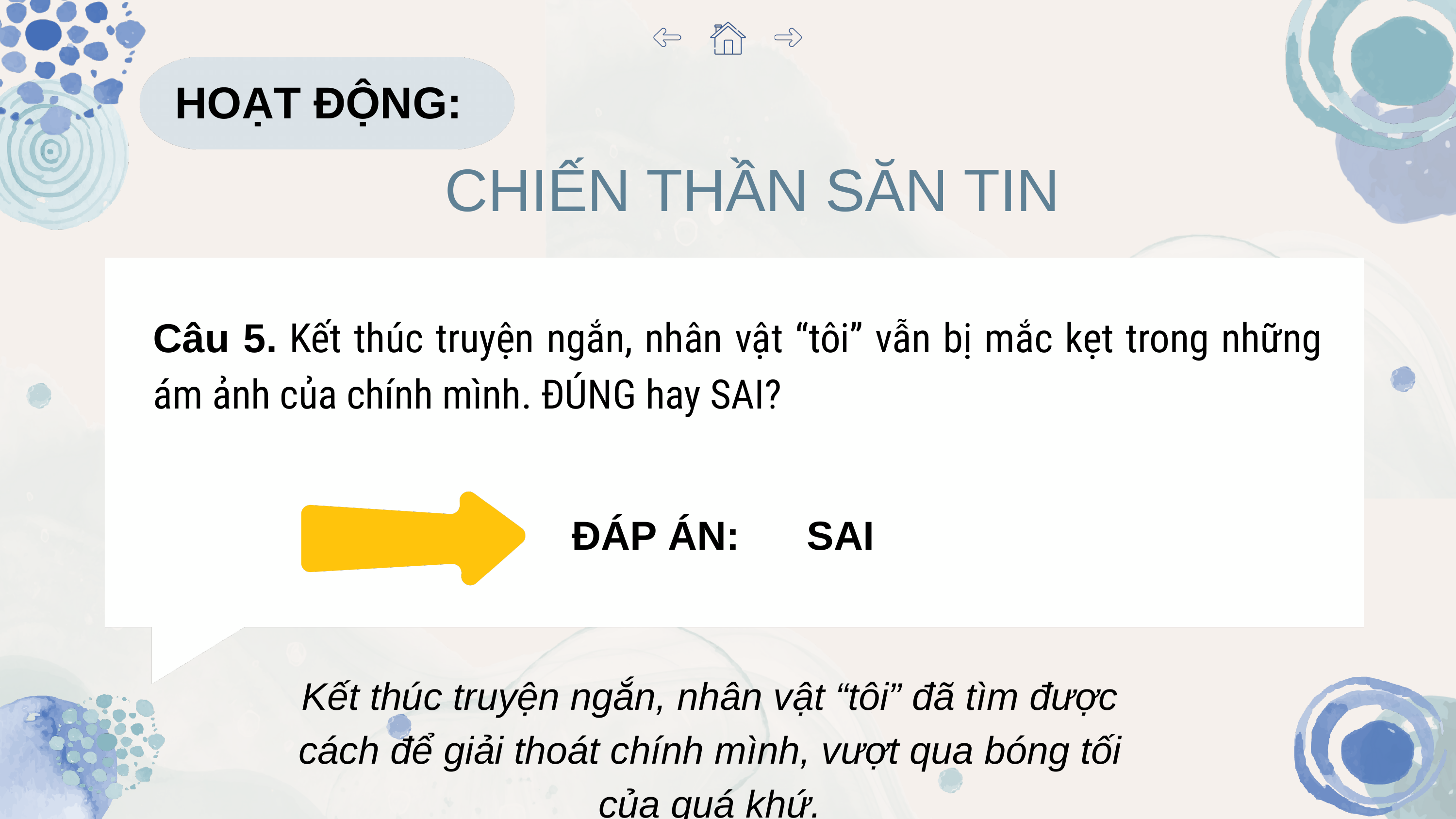

HOẠT ĐỘNG:

CHIẾN THẦN SĂN TIN

Câu 5. Kết thúc truyện ngắn, nhân vật “tôi” vẫn bị mắc kẹt trong những ám ảnh của chính mình. ĐÚNG hay SAI?

ĐÁP ÁN:      SAI
Kết thúc truyện ngắn, nhân vật “tôi” đã tìm được cách để giải thoát chính mình, vượt qua bóng tối của quá khứ.